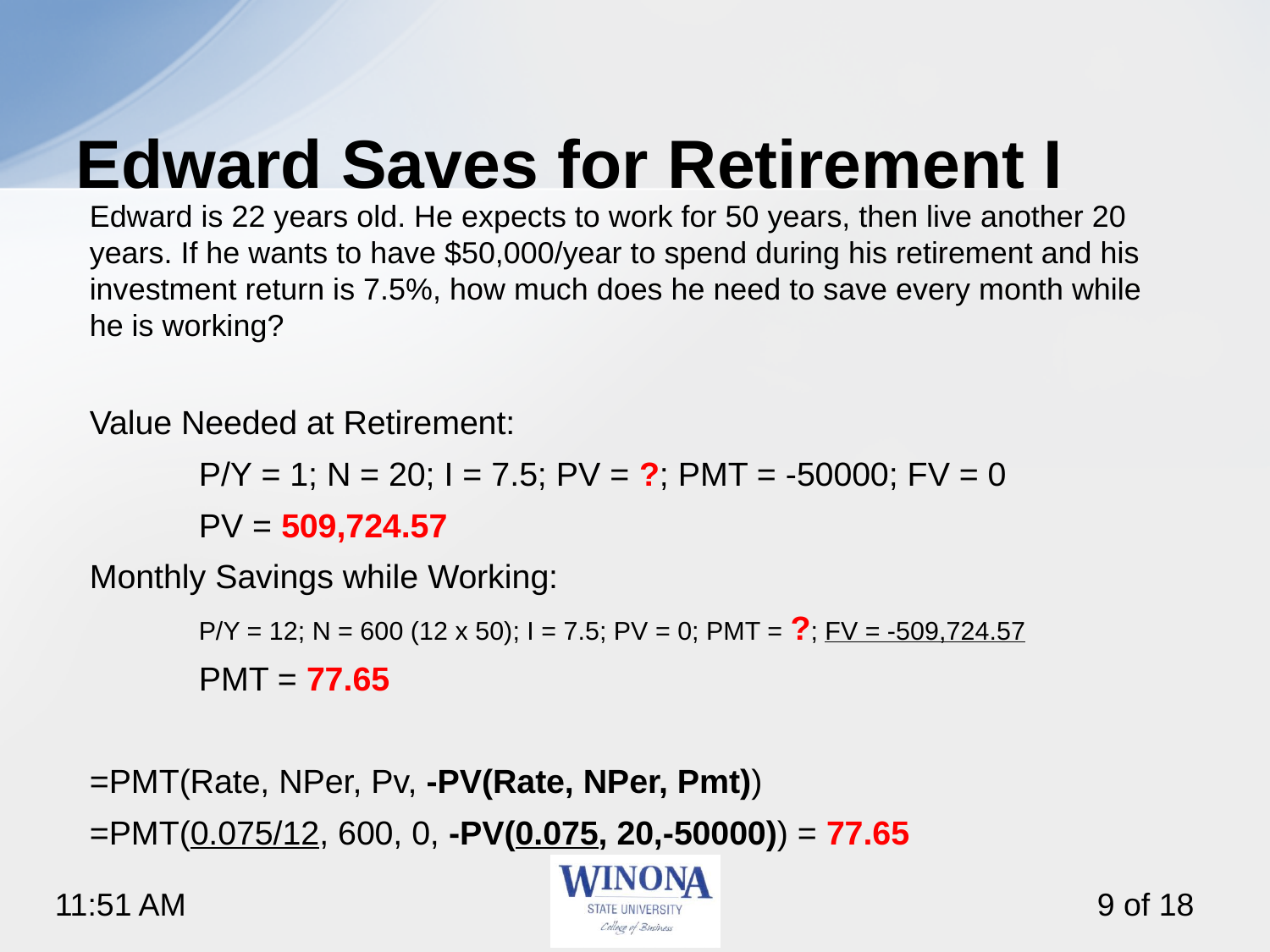

# Edward Saves for Retirement I
Edward is 22 years old. He expects to work for 50 years, then live another 20 years. If he wants to have $50,000/year to spend during his retirement and his investment return is 7.5%, how much does he need to save every month while he is working?

Value Needed at Retirement:
	P/Y = 1; N = 20; I = 7.5; PV = ?; PMT = -50000; FV = 0
	PV = 509,724.57
Monthly Savings while Working:
	P/Y = 12; N = 600 (12 x 50); I = 7.5; PV = 0; PMT = ?; FV = -509,724.57
	PMT = 77.65

=PMT(Rate, NPer, Pv, -PV(Rate, NPer, Pmt))
=PMT(0.075/12, 600, 0, -PV(0.075, 20,-50000)) = 77.65